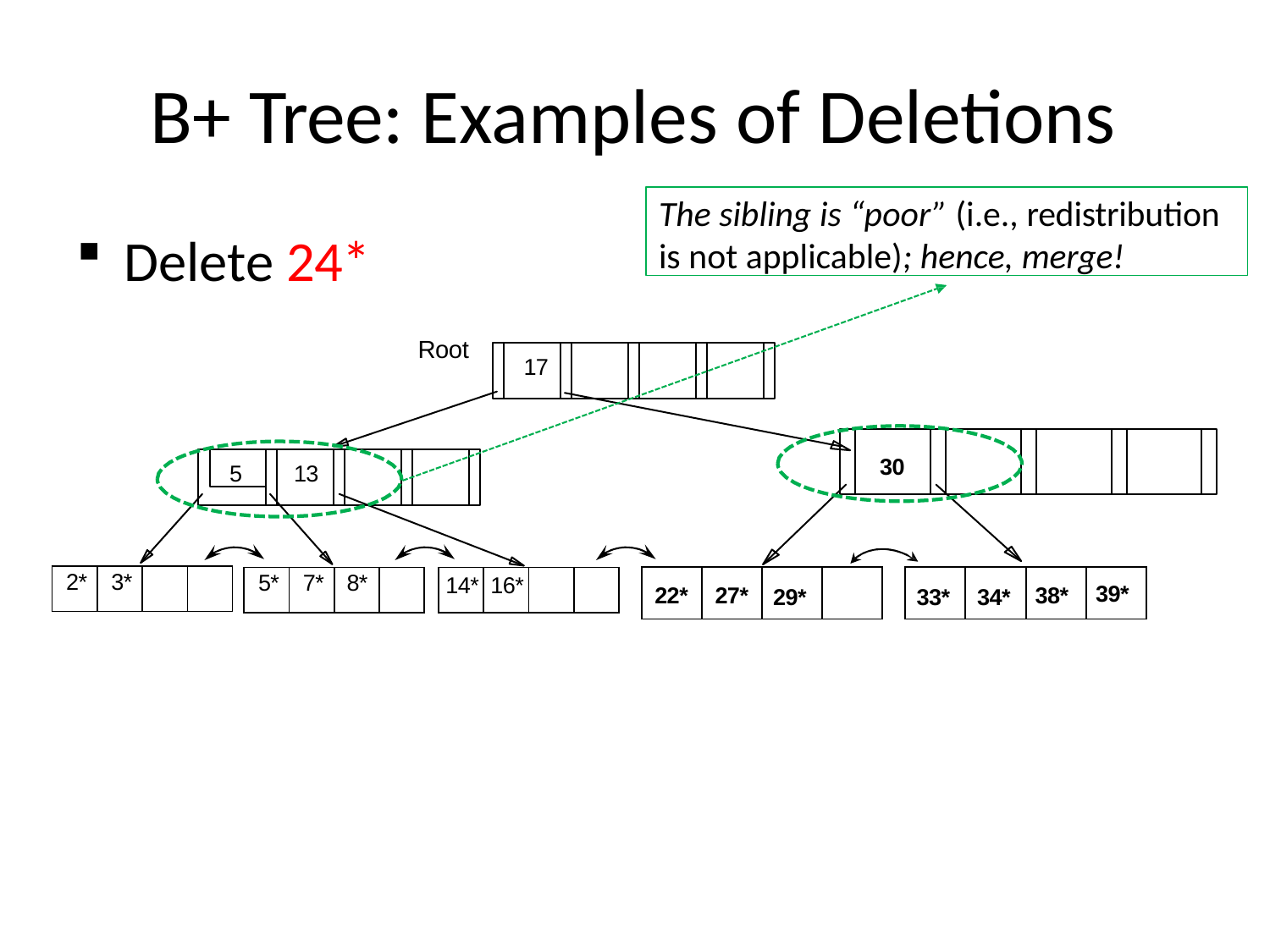

# B+ Tree: Examples of Deletions
The sibling is “poor” (i.e., redistribution is not applicable); hence, merge!
Delete 24*

Root

17

5
30
13
| 2\* | 3\* |  |  |
| --- | --- | --- | --- |
| 22\* | 27\* | 29\* |  |
| --- | --- | --- | --- |
| 33\* | 34\* | 38\* | 39\* |
| --- | --- | --- | --- |
| 5\* | 7\* | 8\* |  |
| --- | --- | --- | --- |
| 14\* | 16\* |  |  |
| --- | --- | --- | --- |